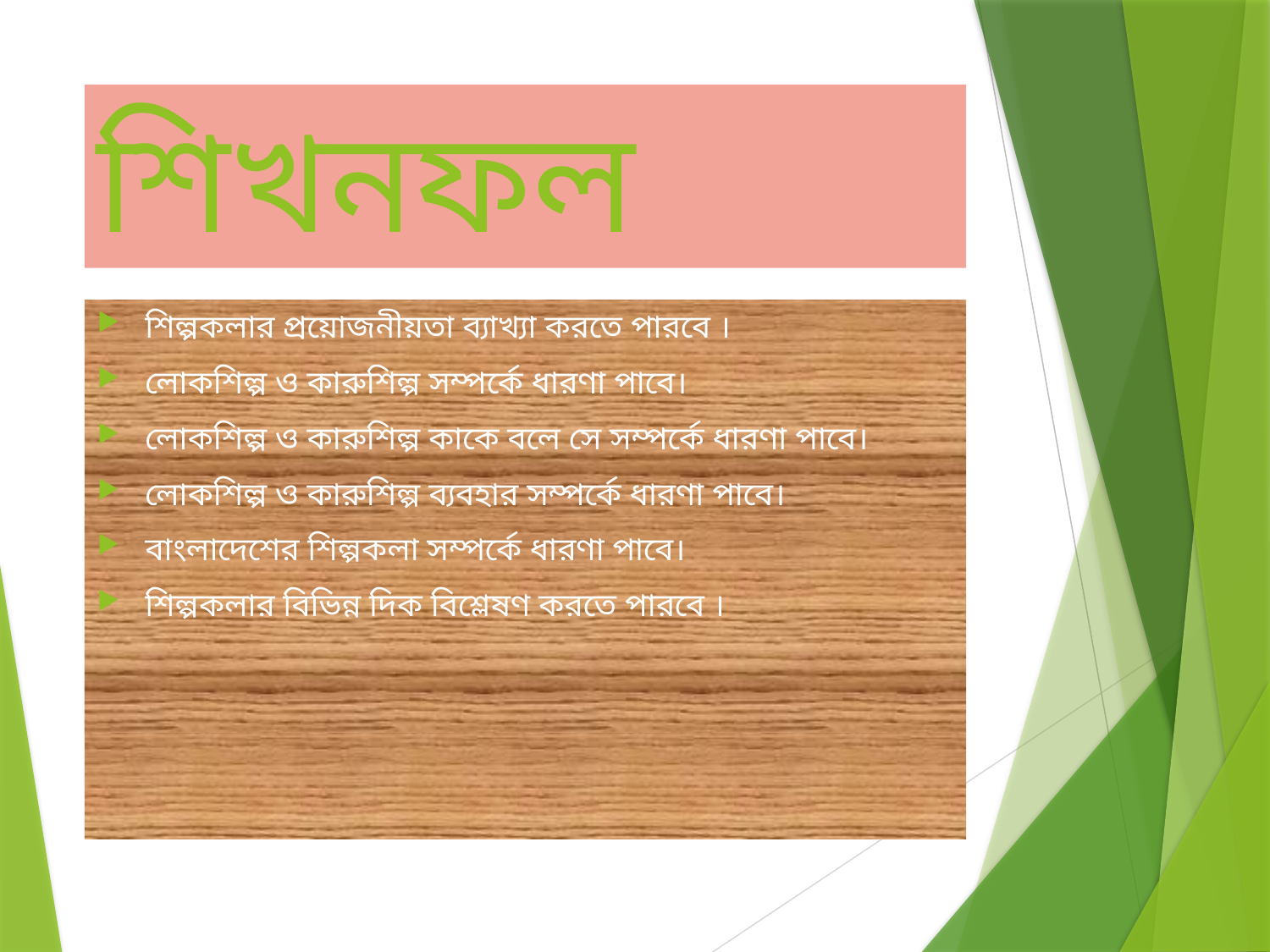

# শিখনফল
শিল্পকলার প্রয়োজনীয়তা ব্যাখ্যা করতে পারবে ।
লোকশিল্প ও কারুশিল্প সম্পর্কে ধারণা পাবে।
লোকশিল্প ও কারুশিল্প কাকে বলে সে সম্পর্কে ধারণা পাবে।
লোকশিল্প ও কারুশিল্প ব্যবহার সম্পর্কে ধারণা পাবে।
বাংলাদেশের শিল্পকলা সম্পর্কে ধারণা পাবে।
শিল্পকলার বিভিন্ন দিক বিশ্লেষণ করতে পারবে ।